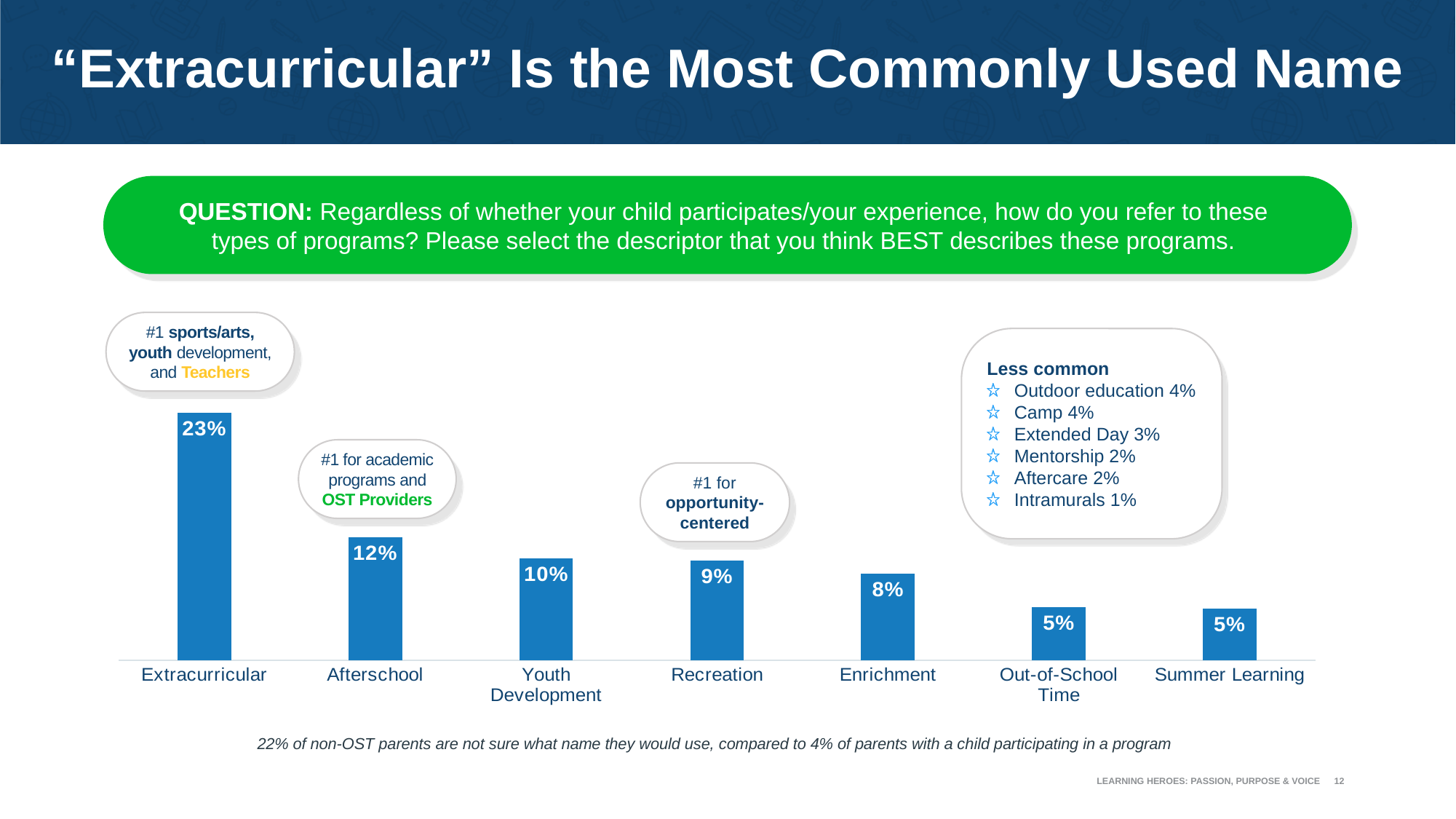

# “Extracurricular” Is the Most Commonly Used Name
QUESTION: Regardless of whether your child participates/your experience, how do you refer to these
types of programs? Please select the descriptor that you think BEST describes these programs.
#1 sports/arts, youth development, and Teachers
Less common
Outdoor education 4%
Camp 4%
Extended Day 3%
Mentorship 2%
Aftercare 2%
Intramurals 1%

### Chart

| Category | Series 1 |
|---|---|
| Extracurricular | 0.233714 |
| Afterschool | 0.11630000000000001 |
| Youth Development | 0.09625199999999999 |
| Recreation | 0.09432399999999999 |
| Enrichment | 0.08192500000000001 |
| Out-of-School Time | 0.049747000000000006 |
| Summer Learning | 0.048891 |
#1 for academic programs and OST Providers
#1 for opportunity-centered
22% of non-OST parents are not sure what name they would use, compared to 4% of parents with a child participating in a program
LEARNING HEROES: PASSION, PURPOSE & VOICE
12